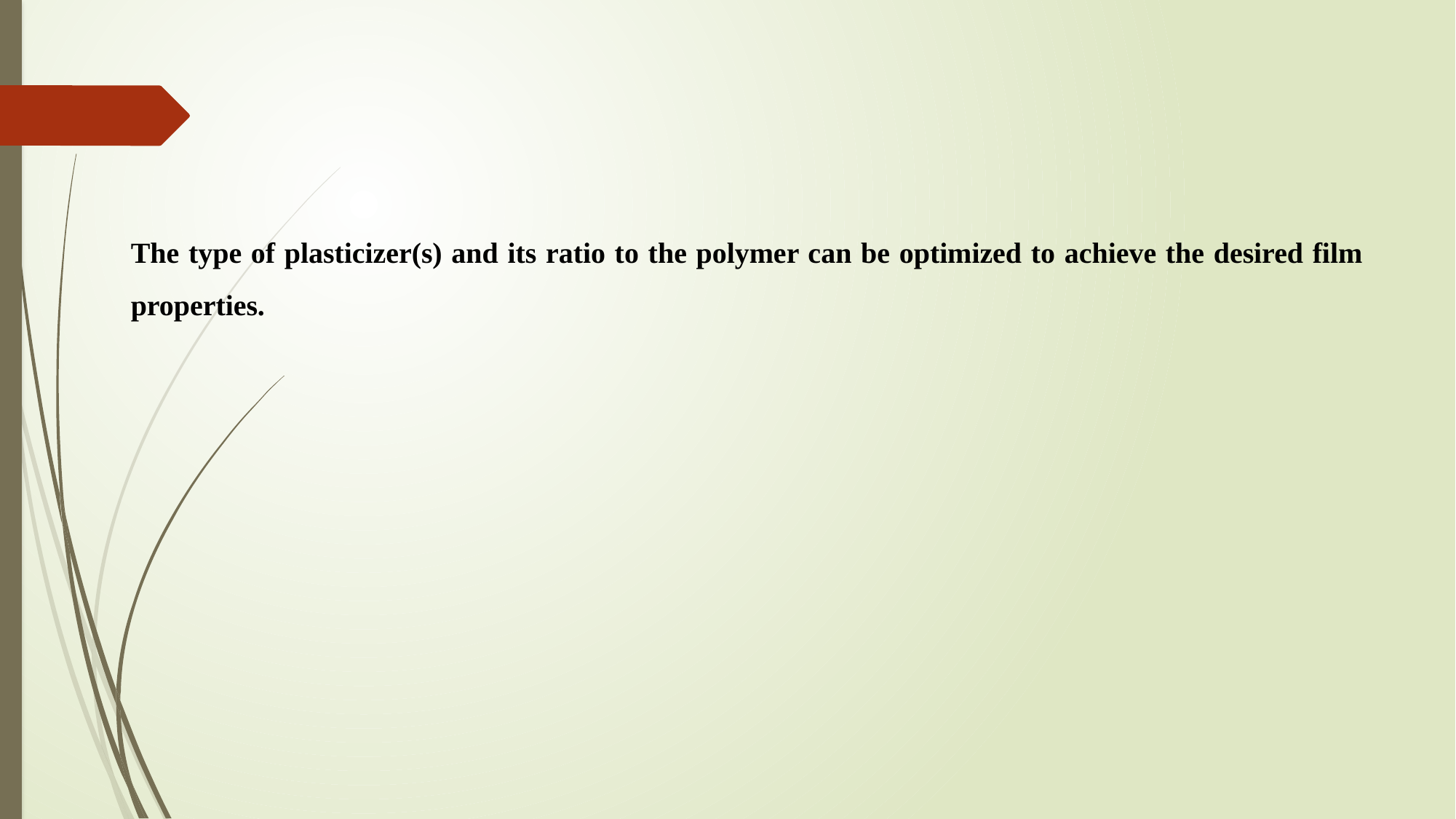

# The type of plasticizer(s) and its ratio to the polymer can be optimized to achieve the desired film properties.